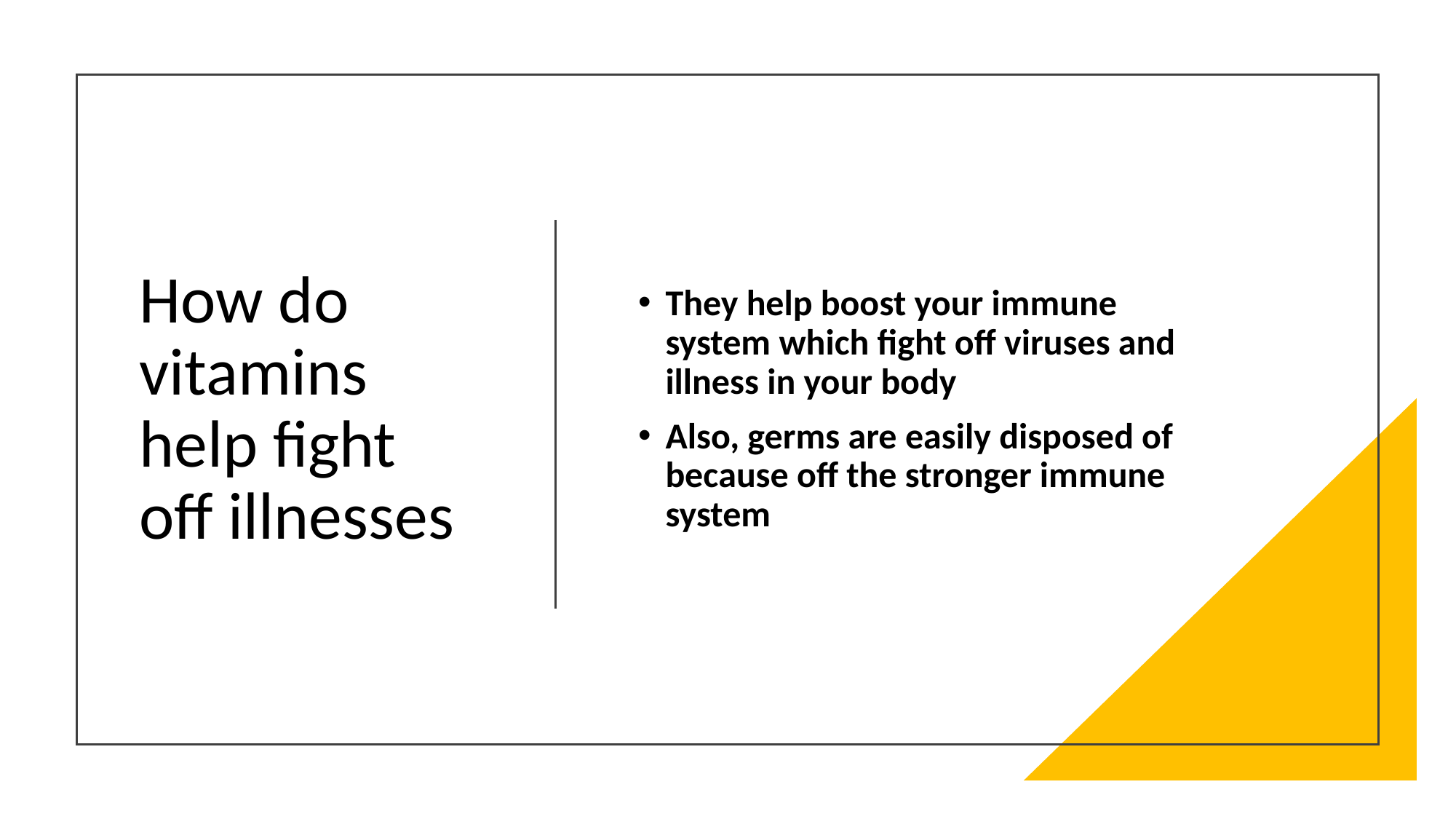

# How do vitamins help fight off illnesses
They help boost your immune system which fight off viruses and illness in your body
Also, germs are easily disposed of because off the stronger immune system